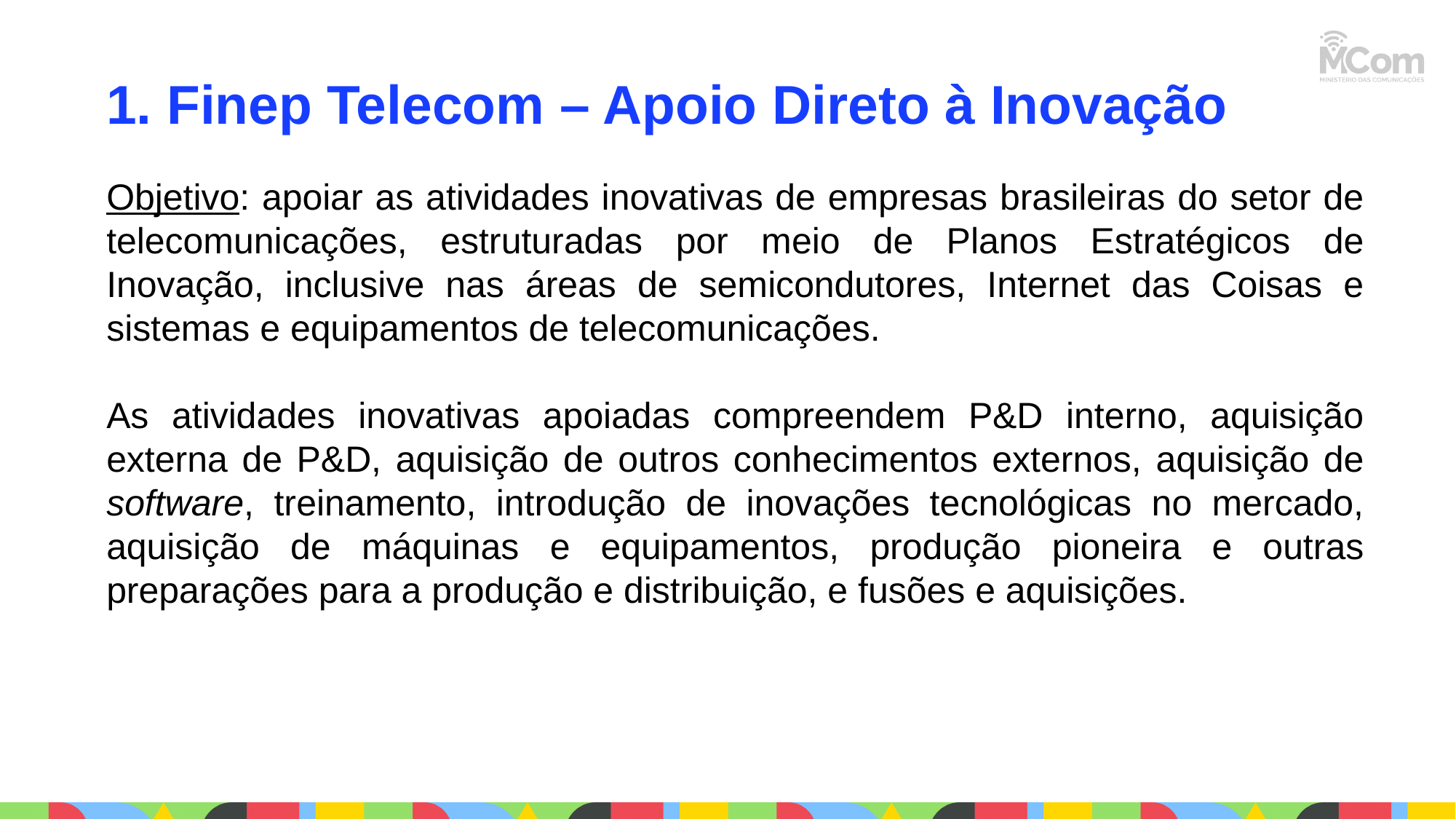

1. Finep Telecom – Apoio Direto à Inovação
Objetivo: apoiar as atividades inovativas de empresas brasileiras do setor de telecomunicações, estruturadas por meio de Planos Estratégicos de Inovação, inclusive nas áreas de semicondutores, Internet das Coisas e sistemas e equipamentos de telecomunicações.

As atividades inovativas apoiadas compreendem P&D interno, aquisição externa de P&D, aquisição de outros conhecimentos externos, aquisição de software, treinamento, introdução de inovações tecnológicas no mercado, aquisição de máquinas e equipamentos, produção pioneira e outras preparações para a produção e distribuição, e fusões e aquisições.